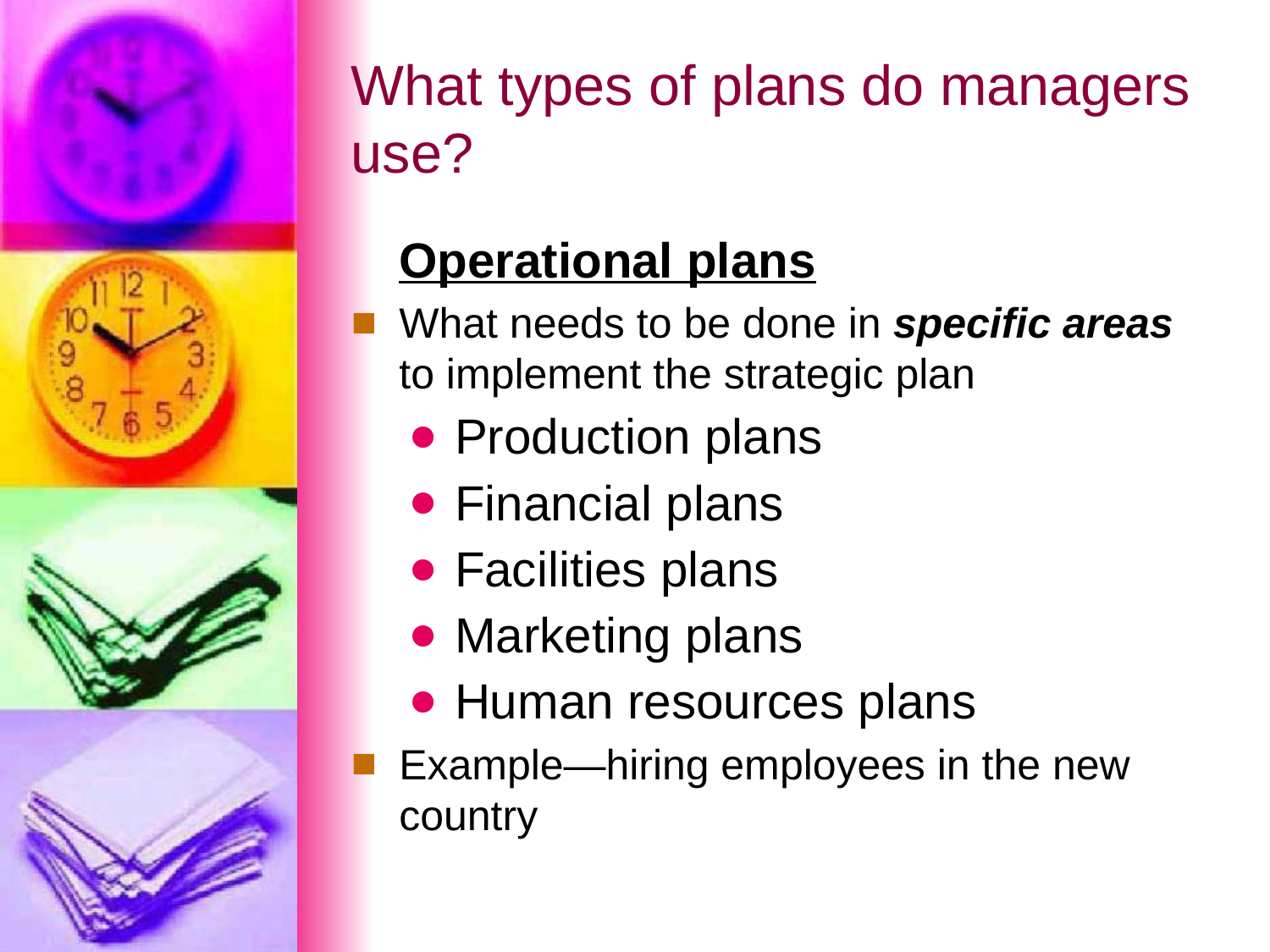

# What types of plans do managers use?
Operational plans
What needs to be done in specific areas to implement the strategic plan
Production plans
Financial plans
Facilities plans
Marketing plans
Human resources plans
Example—hiring employees in the new country